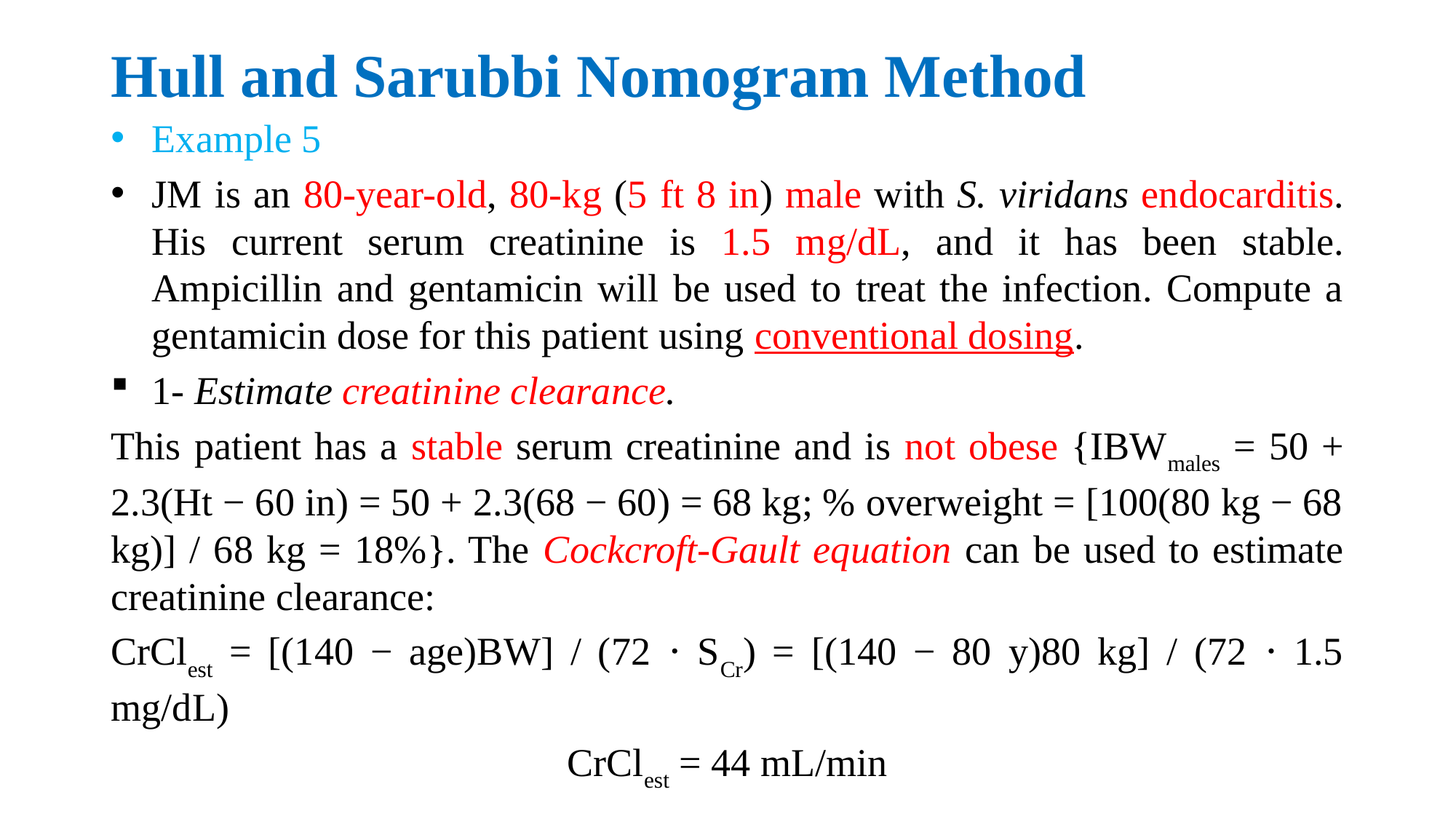

# Hull and Sarubbi Nomogram Method
Example 5
JM is an 80-year-old, 80-kg (5 ft 8 in) male with S. viridans endocarditis. His current serum creatinine is 1.5 mg/dL, and it has been stable. Ampicillin and gentamicin will be used to treat the infection. Compute a gentamicin dose for this patient using conventional dosing.
1- Estimate creatinine clearance.
This patient has a stable serum creatinine and is not obese {IBWmales = 50 + 2.3(Ht − 60 in) = 50 + 2.3(68 − 60) = 68 kg; % overweight = [100(80 kg − 68 kg)] / 68 kg = 18%}. The Cockcroft-Gault equation can be used to estimate creatinine clearance:
CrClest = [(140 − age)BW] / (72 ⋅ SCr) = [(140 − 80 y)80 kg] / (72 ⋅ 1.5 mg/dL)
CrClest = 44 mL/min